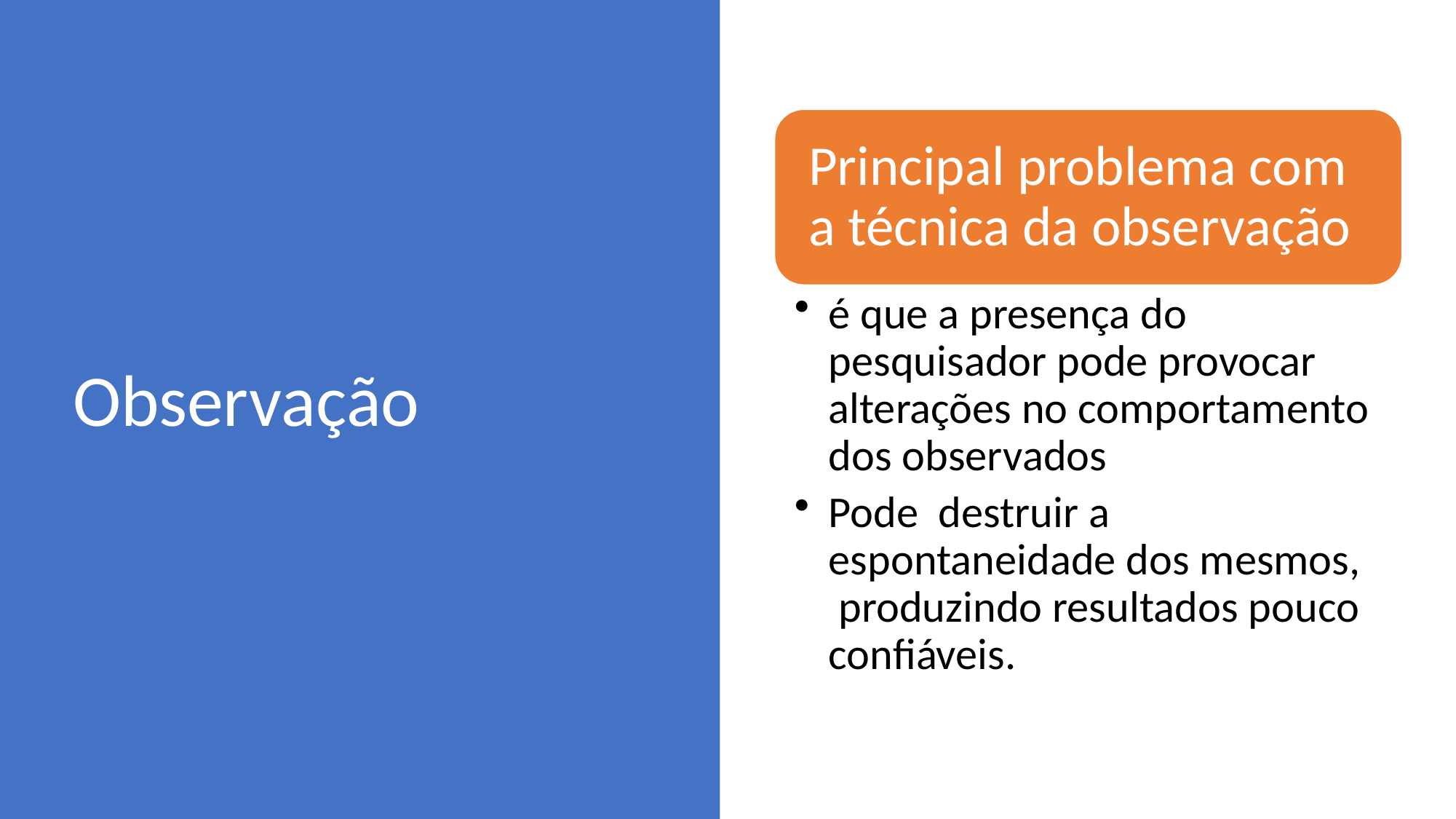

# Observação
Principal problema com a técnica da observação
é que a presença do pesquisador pode provocar alterações no comportamento dos observados
Pode  destruir a espontaneidade dos mesmos,  produzindo resultados pouco confiáveis.